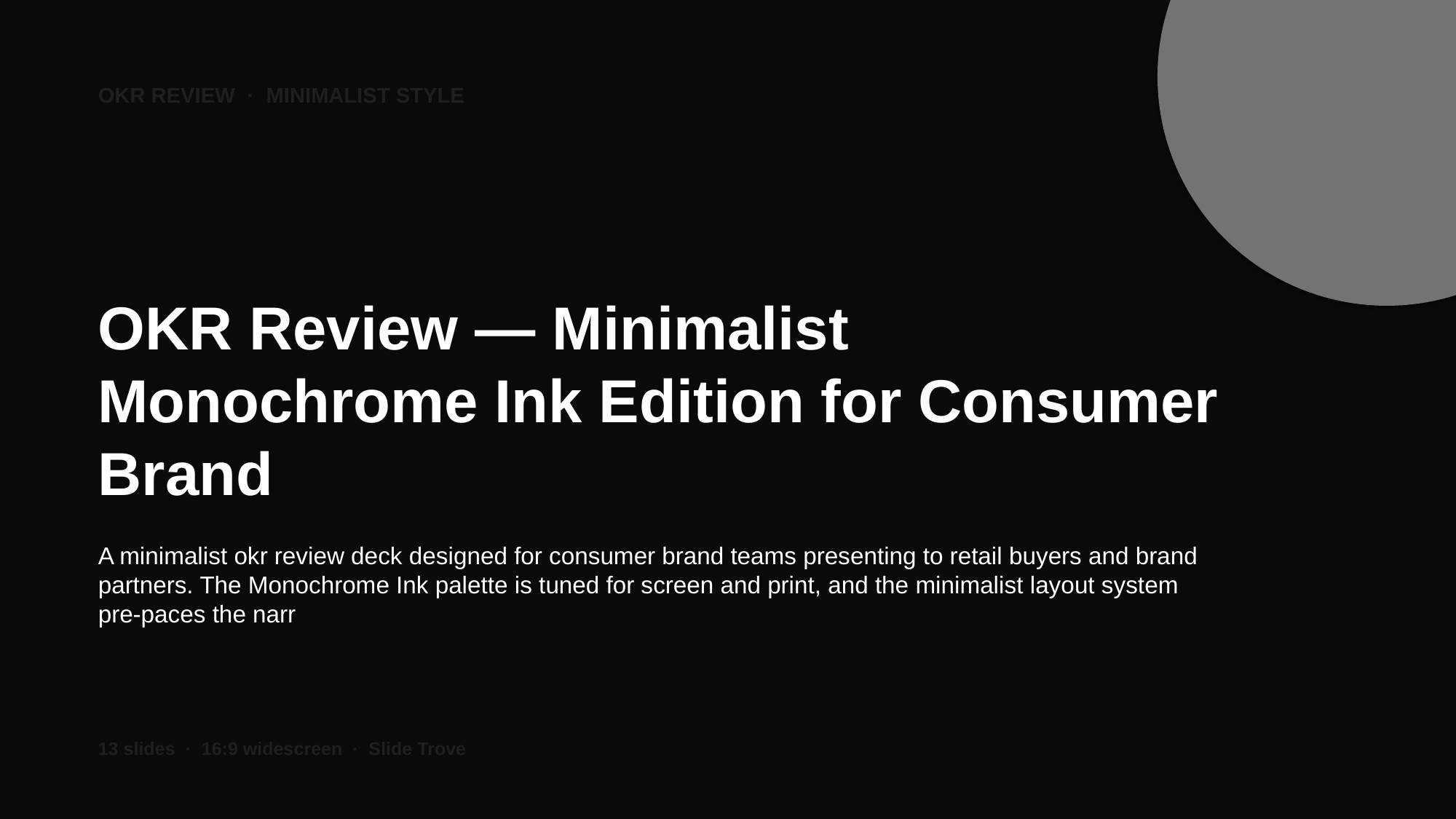

OKR REVIEW  ·  MINIMALIST STYLE
OKR Review — Minimalist Monochrome Ink Edition for Consumer Brand
A minimalist okr review deck designed for consumer brand teams presenting to retail buyers and brand partners. The Monochrome Ink palette is tuned for screen and print, and the minimalist layout system pre-paces the narr
13 slides  ·  16:9 widescreen  ·  Slide Trove